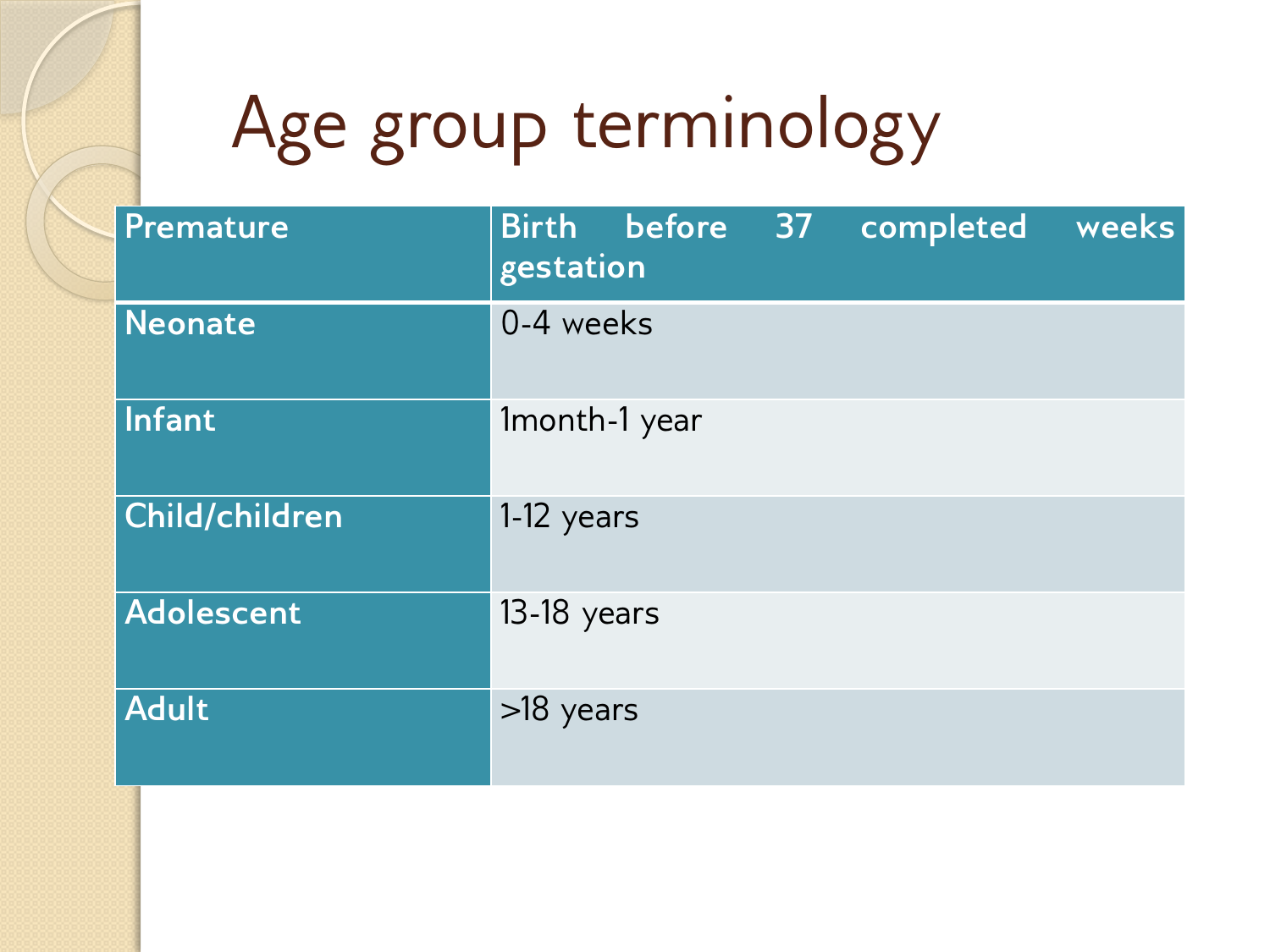

# Age group terminology
| Premature | Birth before 37 completed weeks gestation |
| --- | --- |
| Neonate | 0-4 weeks |
| Infant | 1month-1 year |
| Child/children | 1-12 years |
| Adolescent | 13-18 years |
| Adult | >18 years |